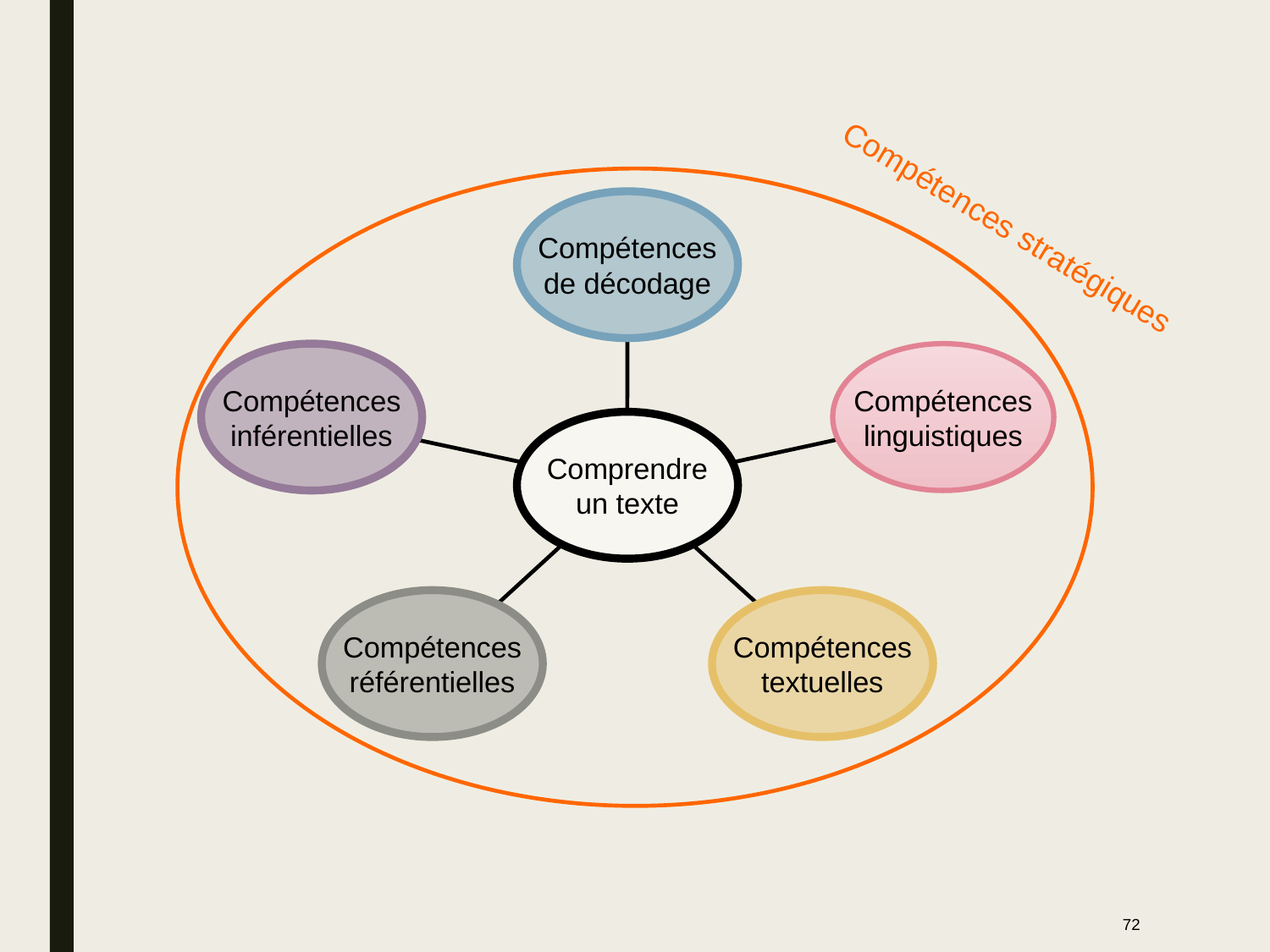

Compétences
de décodage

Compétences
inférentielles
Compétences
linguistiques
Comprendre
un texte

Compétences
référentielles
Compétences
textuelles
Compétences stratégiques
72